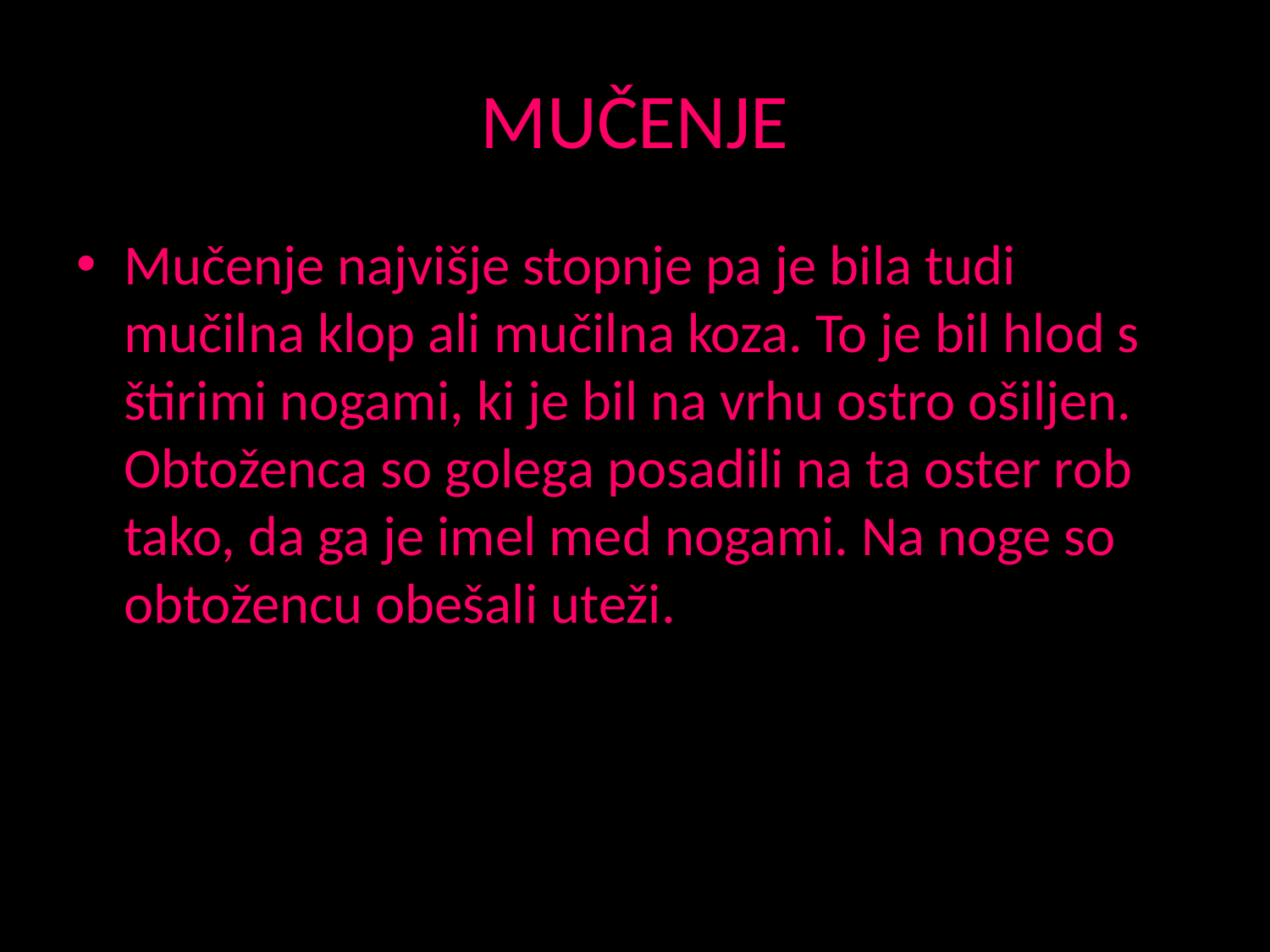

# MUČENJE
Mučenje najvišje stopnje pa je bila tudi mučilna klop ali mučilna koza. To je bil hlod s štirimi nogami, ki je bil na vrhu ostro ošiljen. Obtoženca so golega posadili na ta oster rob tako, da ga je imel med nogami. Na noge so obtožencu obešali uteži.